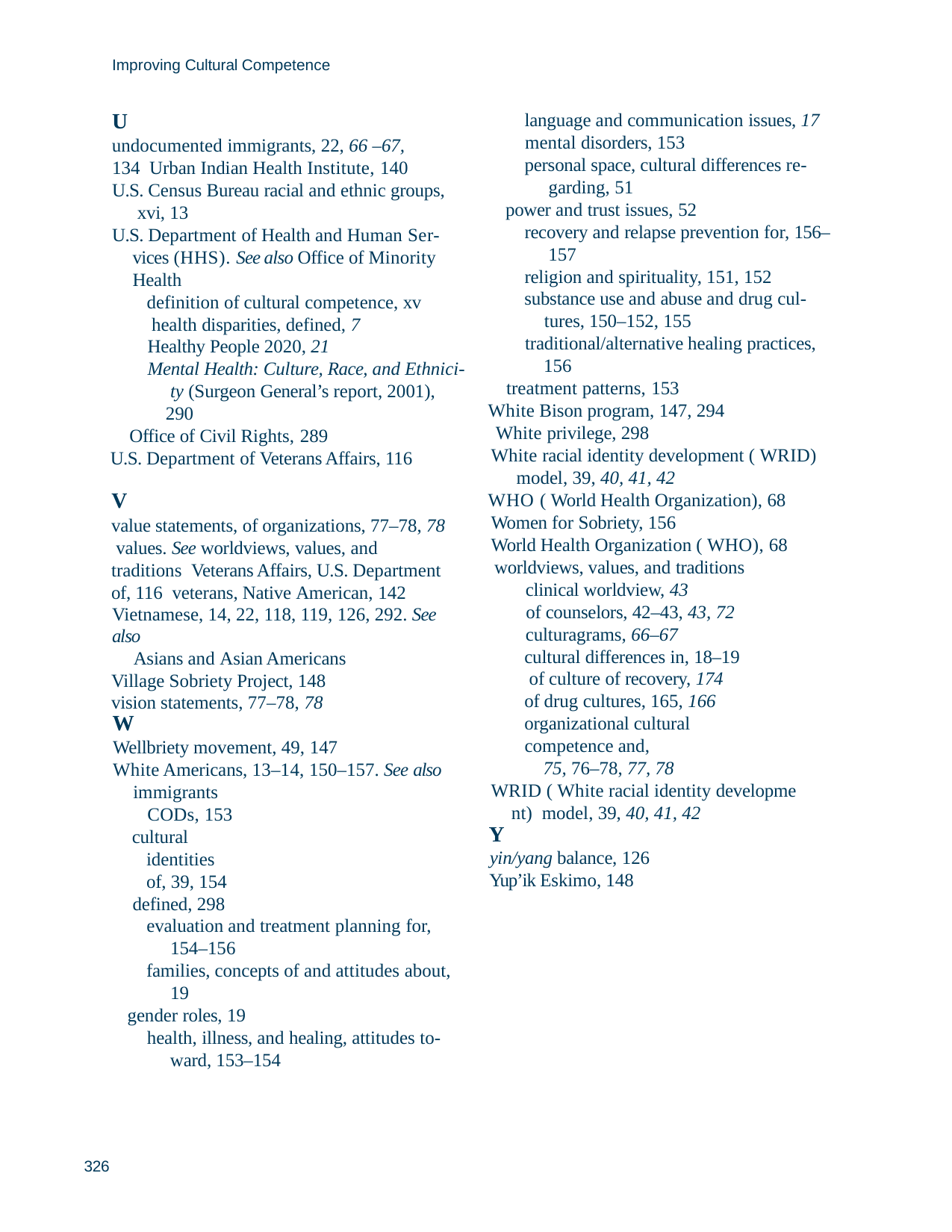

Improving Cultural Competence
U
undocumented immigrants, 22, 66 –67, 134  Urban Indian Health Institute, 140
U.S. Census Bureau racial and ethnic groups,  xvi, 13
U.S. Department of Health and Human Ser-  vices (HHS). See also Office of Minority  Health
definition of cultural competence, xv  health disparities, defined, 7
Healthy People 2020, 21
Mental Health: Culture, Race, and Ethnici-  ty (Surgeon General’s report, 2001),  290
Office of Civil Rights, 289
U.S. Department of Veterans Affairs, 116
language and communication issues, 17
mental disorders, 153
personal space, cultural differences re-  garding, 51
power and trust issues, 52
recovery and relapse prevention for, 156–  157
religion and spirituality, 151, 152  substance use and abuse and drug cul-
tures, 150–152, 155
traditional/alternative healing practices,  156
treatment patterns, 153
White Bison program, 147, 294  White privilege, 298
White racial identity development ( WRID)  model, 39, 40, 41, 42
WHO ( World Health Organization), 68  Women for Sobriety, 156
World Health Organization ( WHO), 68  worldviews, values, and traditions
clinical worldview, 43
of counselors, 42–43, 43, 72
culturagrams, 66–67
cultural differences in, 18–19  of culture of recovery, 174
of drug cultures, 165, 166
organizational cultural competence and,
75, 76–78, 77, 78
WRID ( White racial identity developme nt)  model, 39, 40, 41, 42
V
value statements, of organizations, 77–78, 78  values. See worldviews, values, and traditions  Veterans Affairs, U.S. Department of, 116  veterans, Native American, 142
Vietnamese, 14, 22, 118, 119, 126, 292. See also
Asians and Asian Americans  Village Sobriety Project, 148  vision statements, 77–78, 78
W
Wellbriety movement, 49, 147
White Americans, 13–14, 150–157. See also
immigrants  CODs, 153
cultural identities of, 39, 154
defined, 298
evaluation and treatment planning for,  154–156
families, concepts of and attitudes about,  19
gender roles, 19
health, illness, and healing, attitudes to-  ward, 153–154
Y
yin/yang balance, 126
Yup’ik Eskimo, 148
326